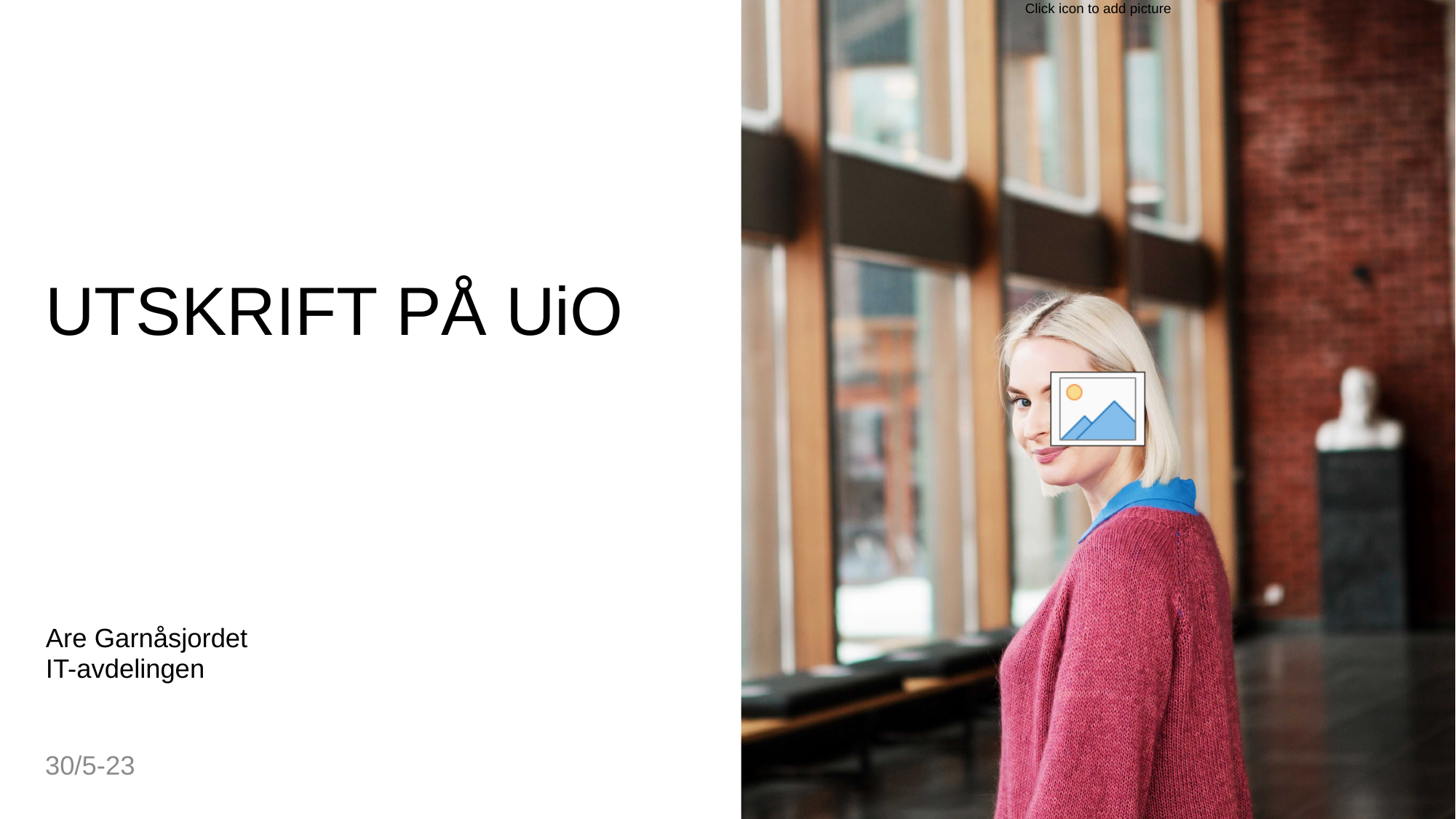

# UTSKRIFT PÅ UiO

Are Garnåsjordet
IT-avdelingen

30/5-23